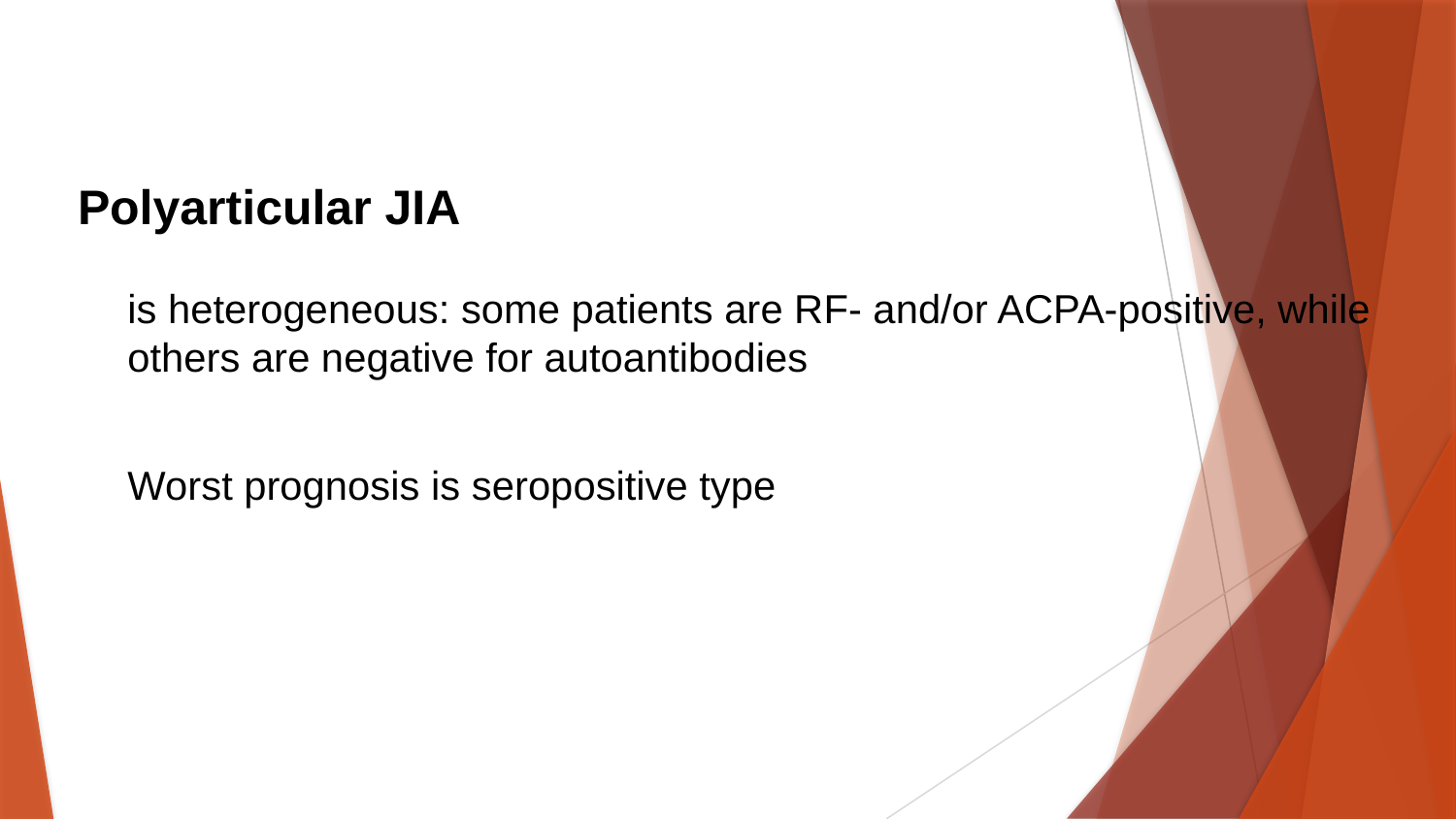

#
Polyarticular JIA
is heterogeneous: some patients are RF- and/or ACPA-positive, while others are negative for autoantibodies

Worst prognosis is seropositive type